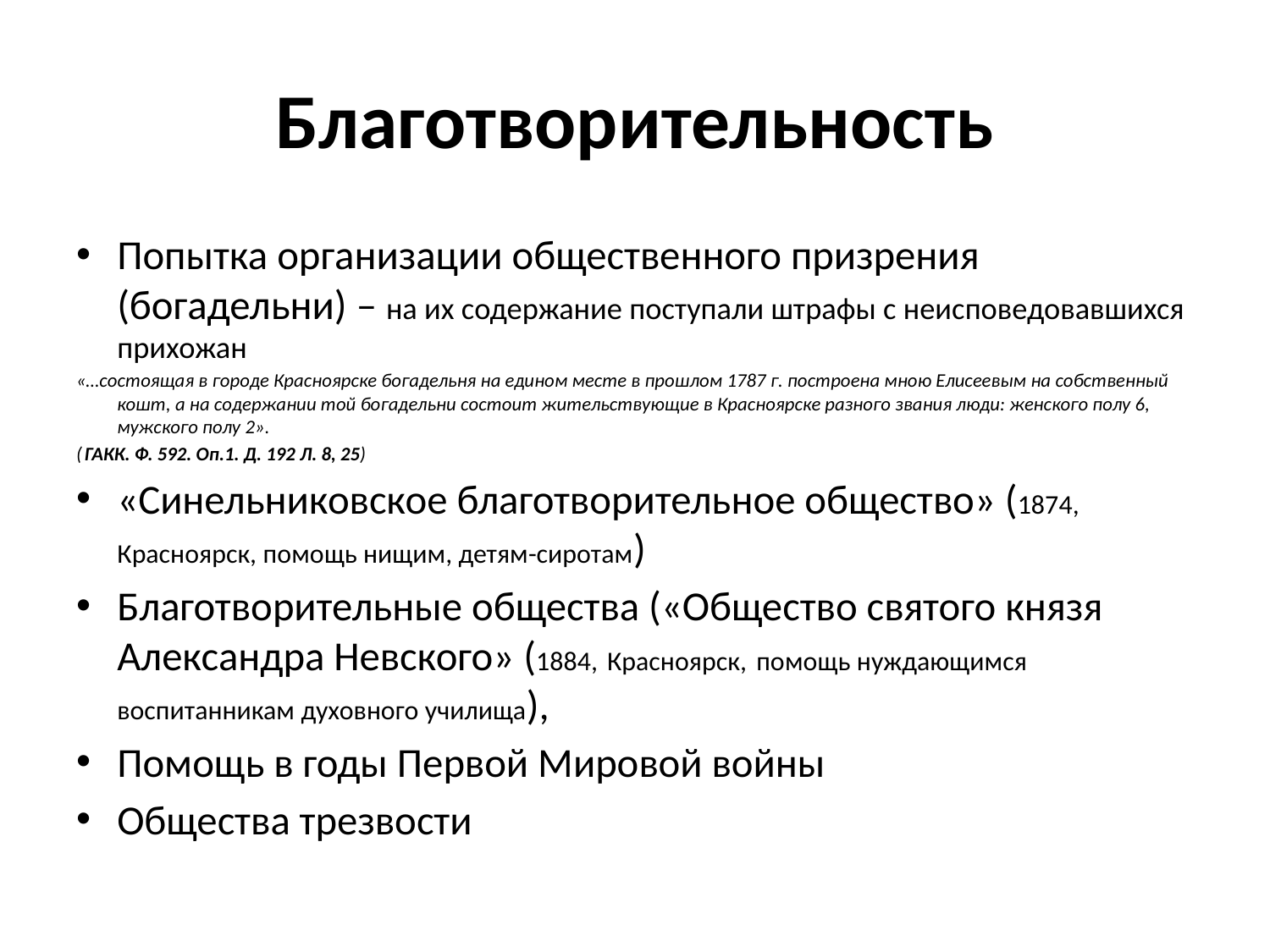

# Благотворительность
Попытка организации общественного призрения (богадельни) – на их содержание поступали штрафы с неисповедовавшихся прихожан
«…состоящая в городе Красноярске богадельня на едином месте в прошлом 1787 г. построена мною Елисеевым на собственный кошт, а на содержании той богадельни состоит жительствующие в Красноярске разного звания люди: женского полу 6, мужского полу 2».
( ГАКК. Ф. 592. Оп.1. Д. 192 Л. 8, 25)
«Синельниковское благотворительное общество» (1874, Красноярск, помощь нищим, детям-сиротам)
Благотворительные общества («Общество святого князя Александра Невского» (1884, Красноярск, помощь нуждающимся воспитанникам духовного училища),
Помощь в годы Первой Мировой войны
Общества трезвости